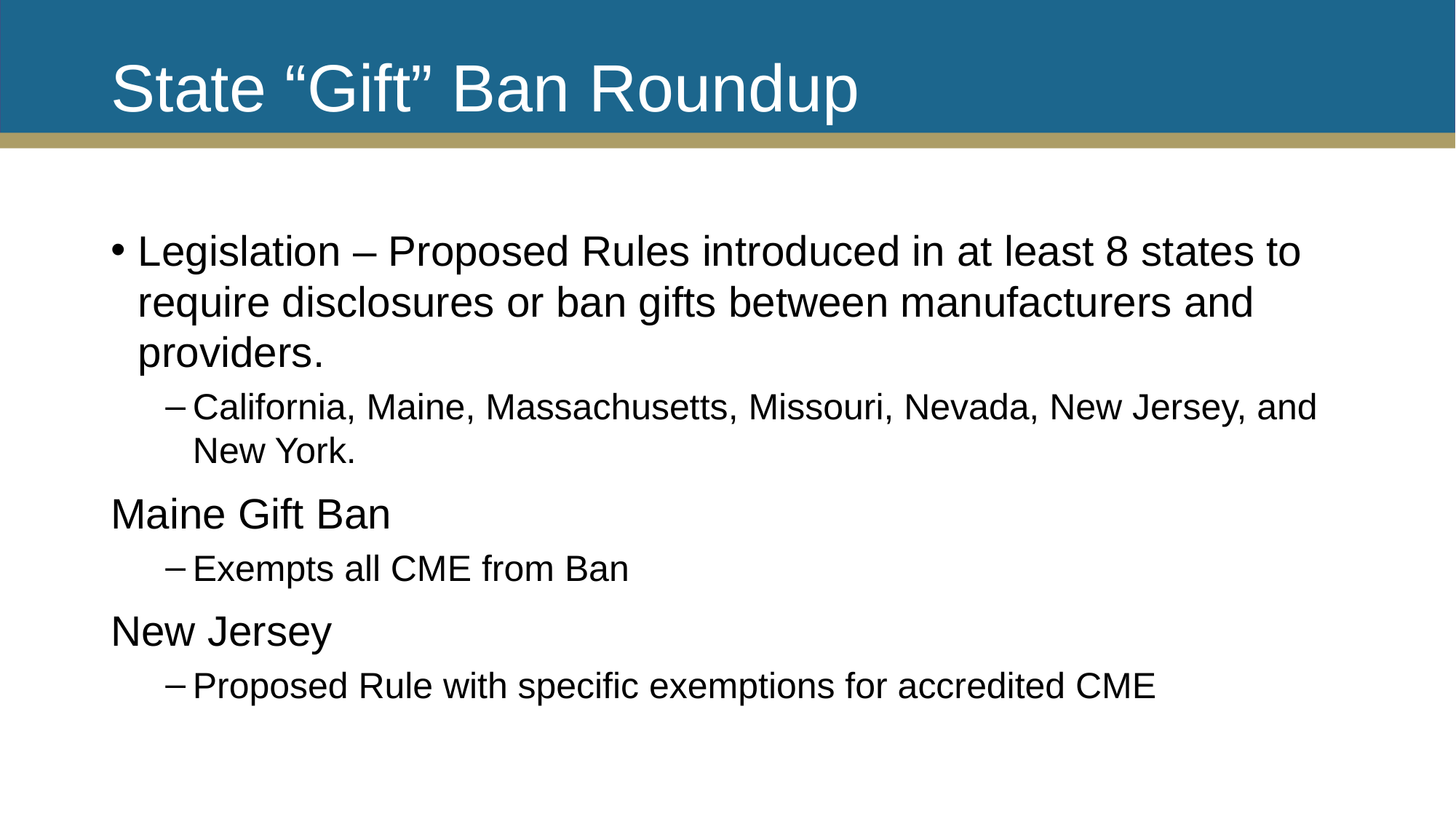

# State “Gift” Ban Roundup
Legislation – Proposed Rules introduced in at least 8 states to require disclosures or ban gifts between manufacturers and providers.
California, Maine, Massachusetts, Missouri, Nevada, New Jersey, and New York.
Maine Gift Ban
Exempts all CME from Ban
New Jersey
Proposed Rule with specific exemptions for accredited CME